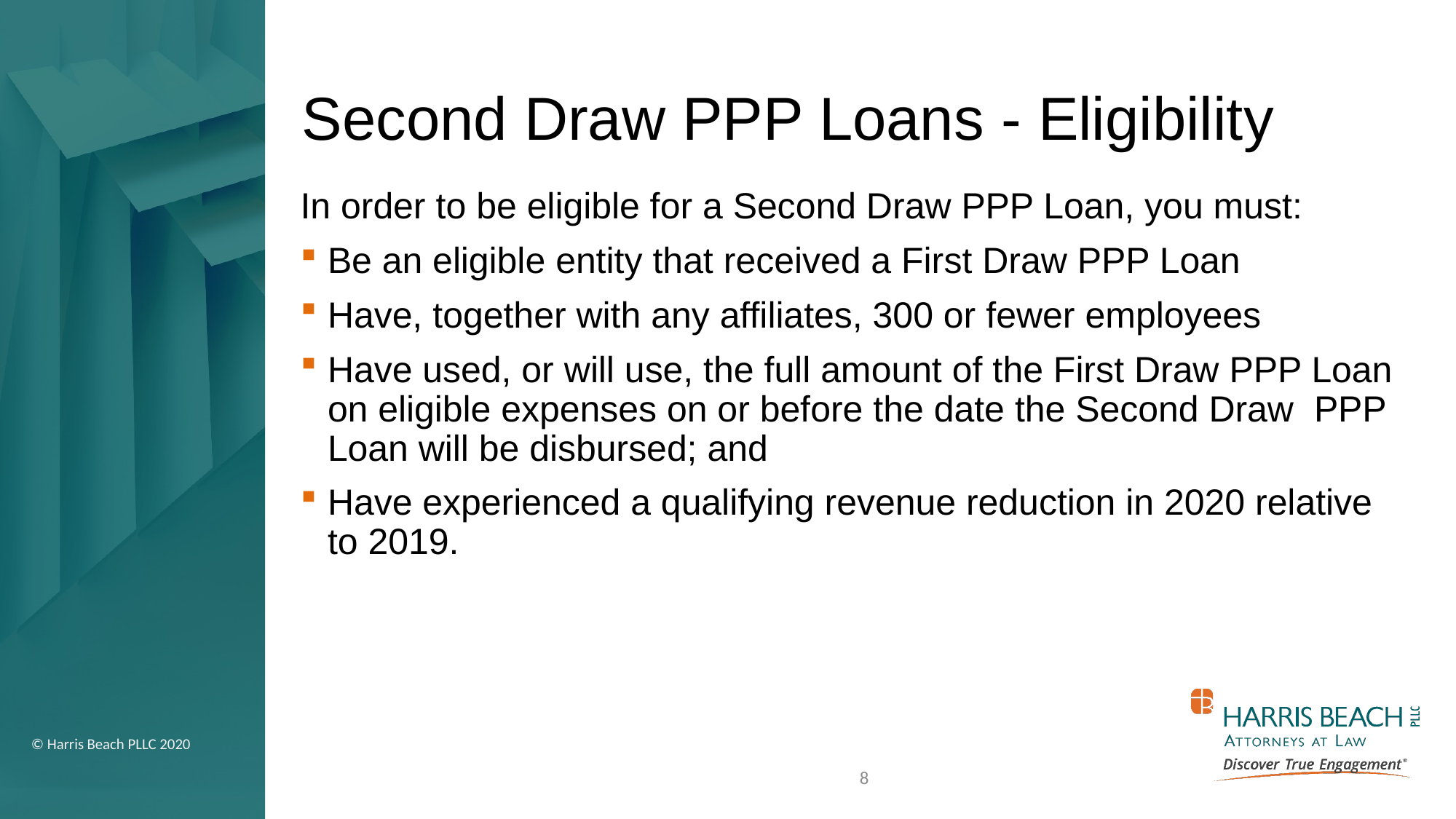

# Second Draw PPP Loans - Eligibility
In order to be eligible for a Second Draw PPP Loan, you must:
Be an eligible entity that received a First Draw PPP Loan
Have, together with any affiliates, 300 or fewer employees
Have used, or will use, the full amount of the First Draw PPP Loan on eligible expenses on or before the date the Second Draw  PPP Loan will be disbursed; and
Have experienced a qualifying revenue reduction in 2020 relative to 2019.
8